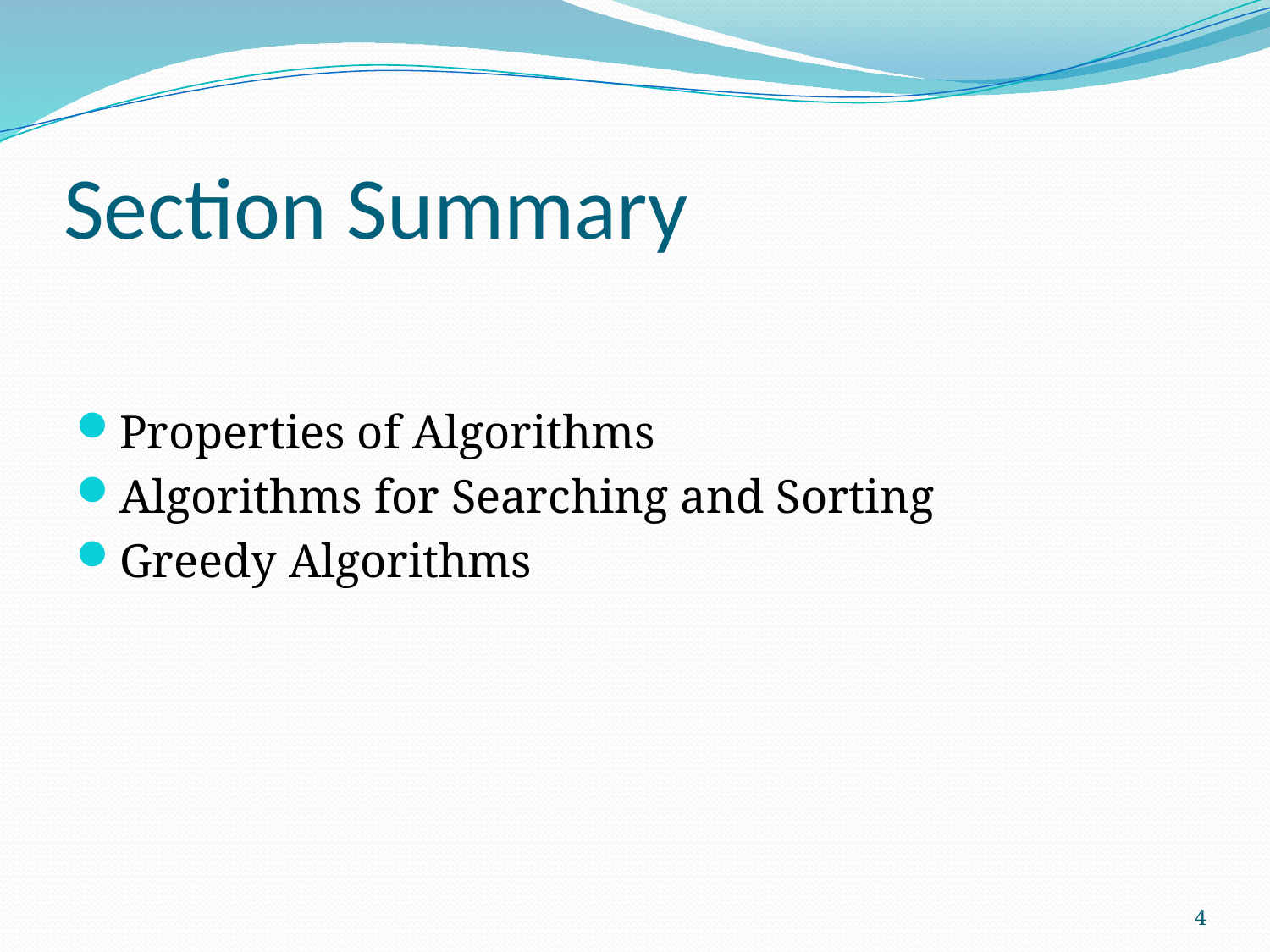

# Section Summary

Properties of Algorithms
Algorithms for Searching and Sorting
Greedy Algorithms

4